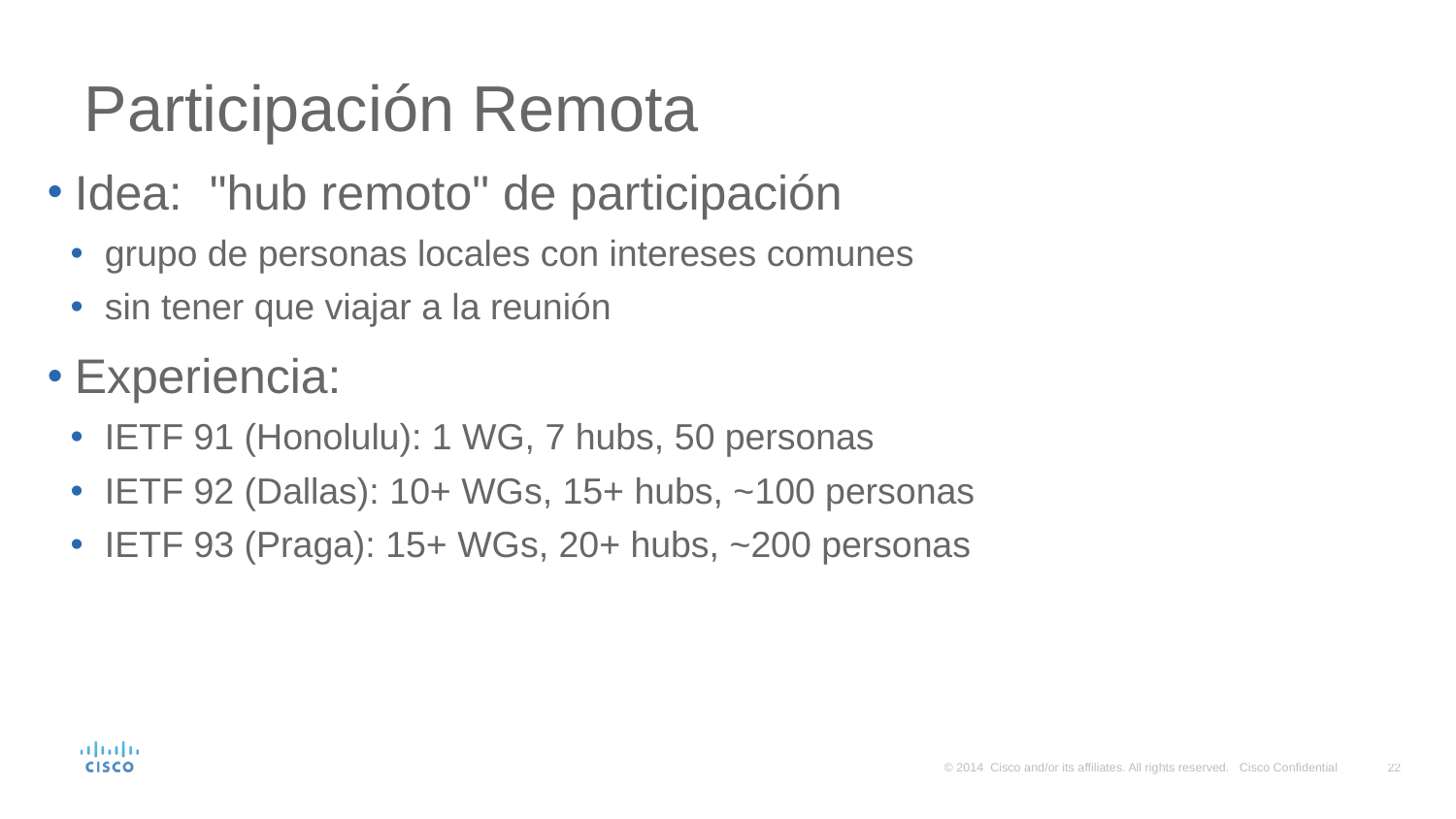

# Participación Remota
Idea:  "hub remoto" de participación
grupo de personas locales con intereses comunes
sin tener que viajar a la reunión
Experiencia:
IETF 91 (Honolulu): 1 WG, 7 hubs, 50 personas
IETF 92 (Dallas): 10+ WGs, 15+ hubs, ~100 personas
IETF 93 (Praga): 15+ WGs, 20+ hubs, ~200 personas